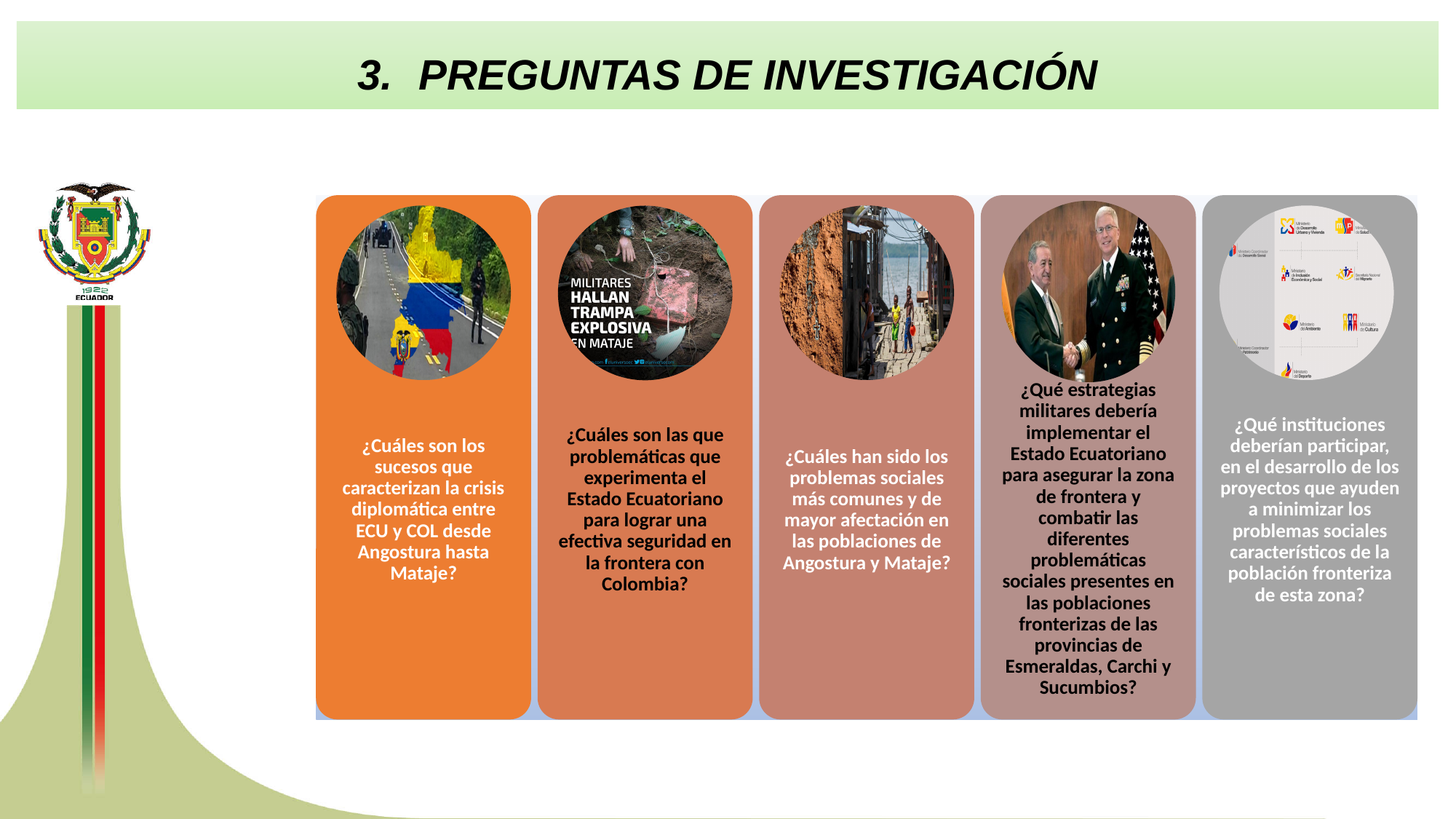

PREGUNTAS DE INVESTIGACIÓN
¿Cuáles son los sucesos que caracterizan la crisis diplomática entre ECU y COL desde Angostura hasta Mataje?
¿Cuáles son las que problemáticas que experimenta el Estado Ecuatoriano para lograr una efectiva seguridad en la frontera con Colombia?
¿Cuáles han sido los problemas sociales más comunes y de mayor afectación en las poblaciones de Angostura y Mataje?

¿Qué estrategias militares debería implementar el Estado Ecuatoriano para asegurar la zona de frontera y combatir las diferentes problemáticas sociales presentes en las poblaciones fronterizas de las provincias de Esmeraldas, Carchi y Sucumbios?
¿Qué instituciones deberían participar, en el desarrollo de los proyectos que ayuden a minimizar los problemas sociales característicos de la población fronteriza de esta zona?